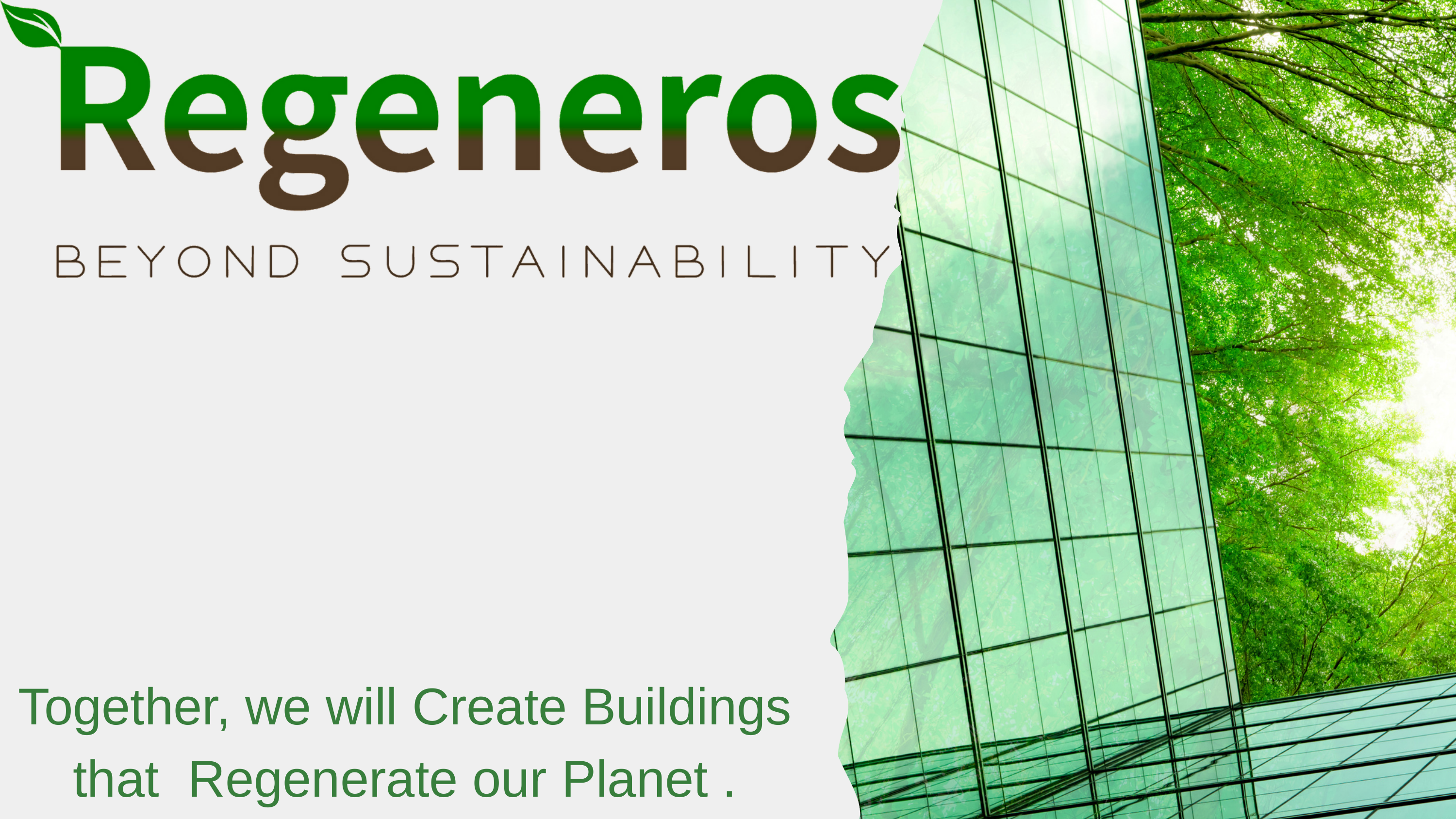

Together, we will Create Buildings that  Regenerate our Planet .